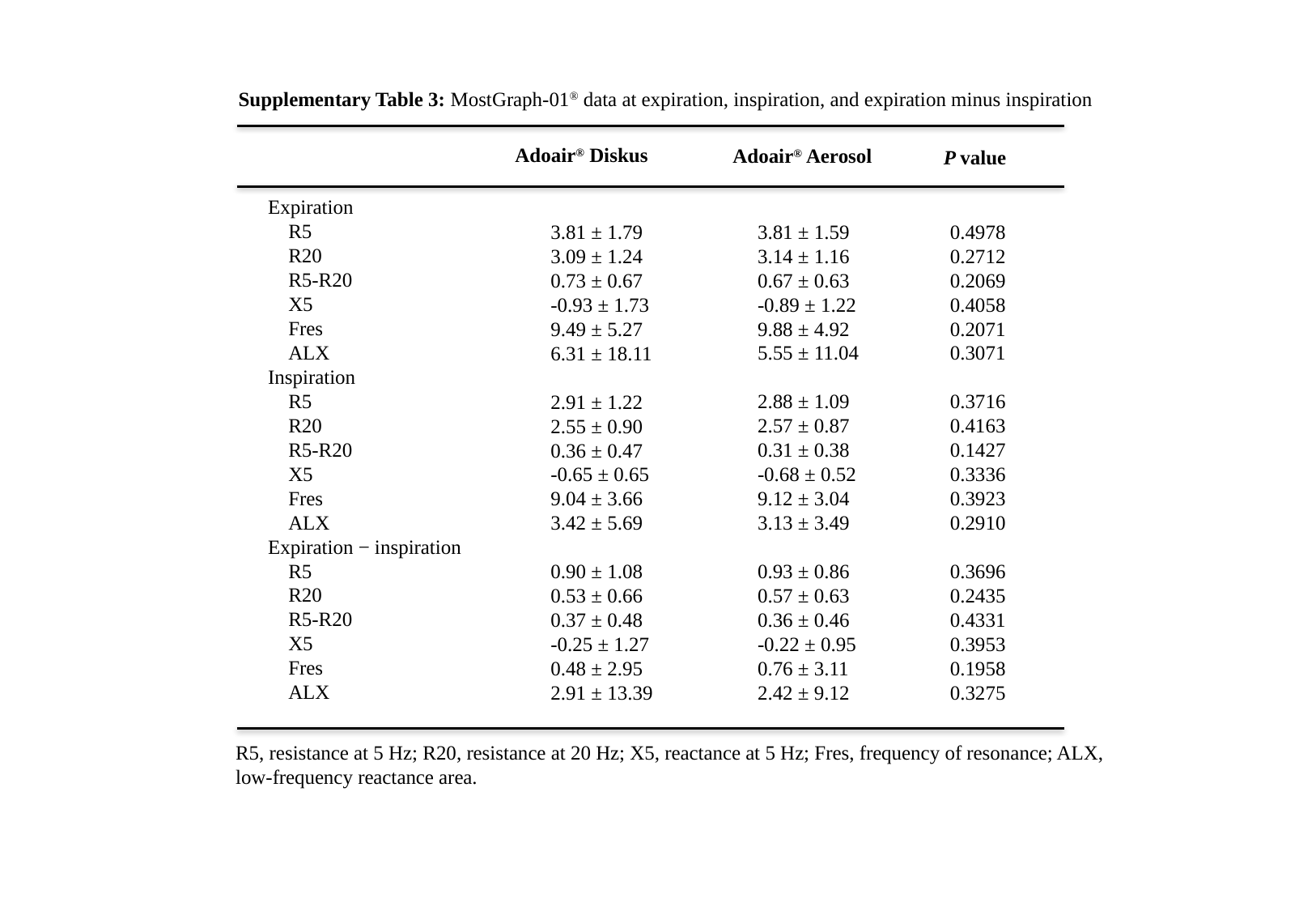

Supplementary Table 3: MostGraph-01® data at expiration, inspiration, and expiration minus inspiration
Adoair® Diskus
Adoair® Aerosol
P value
Expiration
    R5
    R20
    R5-R20
    X5
    Fres
    ALX
Inspiration
    R5
    R20
    R5-R20
    X5
    Fres
    ALX
Expiration − inspiration
    R5
    R20
    R5-R20
    X5
    Fres
    ALX

3.81 ± 1.59
3.14 ± 1.16
0.67 ± 0.63
-0.89 ± 1.22
9.88 ± 4.92
5.55 ± 11.04

2.88 ± 1.09
2.57 ± 0.87
0.31 ± 0.38
-0.68 ± 0.52
9.12 ± 3.04
3.13 ± 3.49

0.93 ± 0.86
0.57 ± 0.63
0.36 ± 0.46
-0.22 ± 0.95
0.76 ± 3.11
2.42 ± 9.12

0.4978
0.2712
0.2069
0.4058
0.2071
0.3071

0.3716
0.4163
0.1427
0.3336
0.3923
0.2910

0.3696
0.2435
0.4331
0.3953
0.1958
0.3275

3.81 ± 1.79
3.09 ± 1.24
0.73 ± 0.67
-0.93 ± 1.73
9.49 ± 5.27
6.31 ± 18.11

2.91 ± 1.22
2.55 ± 0.90
0.36 ± 0.47
-0.65 ± 0.65
9.04 ± 3.66
3.42 ± 5.69

0.90 ± 1.08
0.53 ± 0.66
0.37 ± 0.48
-0.25 ± 1.27
0.48 ± 2.95
2.91 ± 13.39
R5, resistance at 5 Hz; R20, resistance at 20 Hz; X5, reactance at 5 Hz; Fres, frequency of resonance; ALX, low-frequency reactance area.